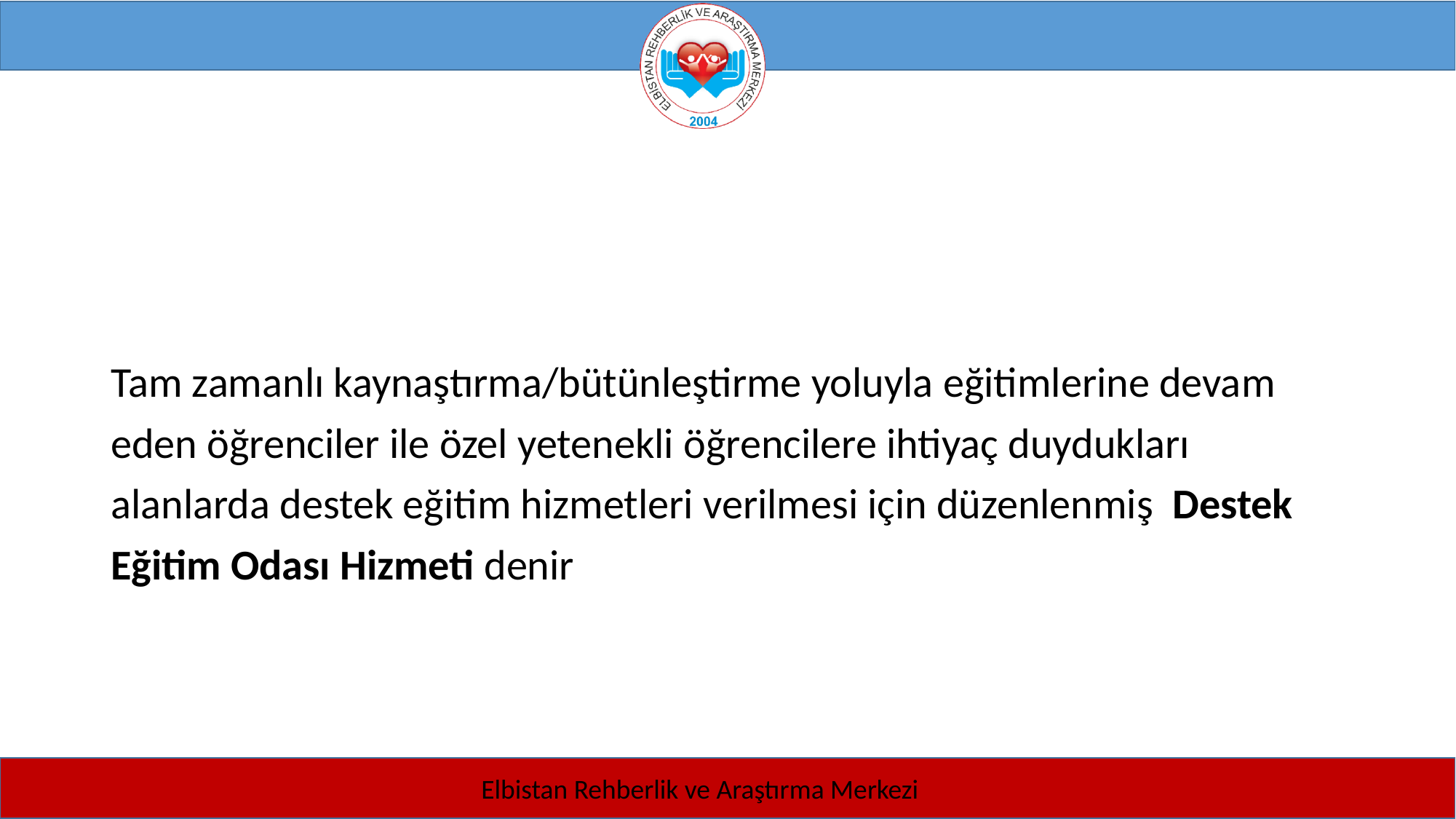

Tam zamanlı kaynaştırma/bütünleştirme yoluyla eğitimlerine devam
eden öğrenciler ile özel yetenekli öğrencilere ihtiyaç duydukları
alanlarda destek eğitim hizmetleri verilmesi için düzenlenmiş  Destek
Eğitim Odası Hizmeti denir